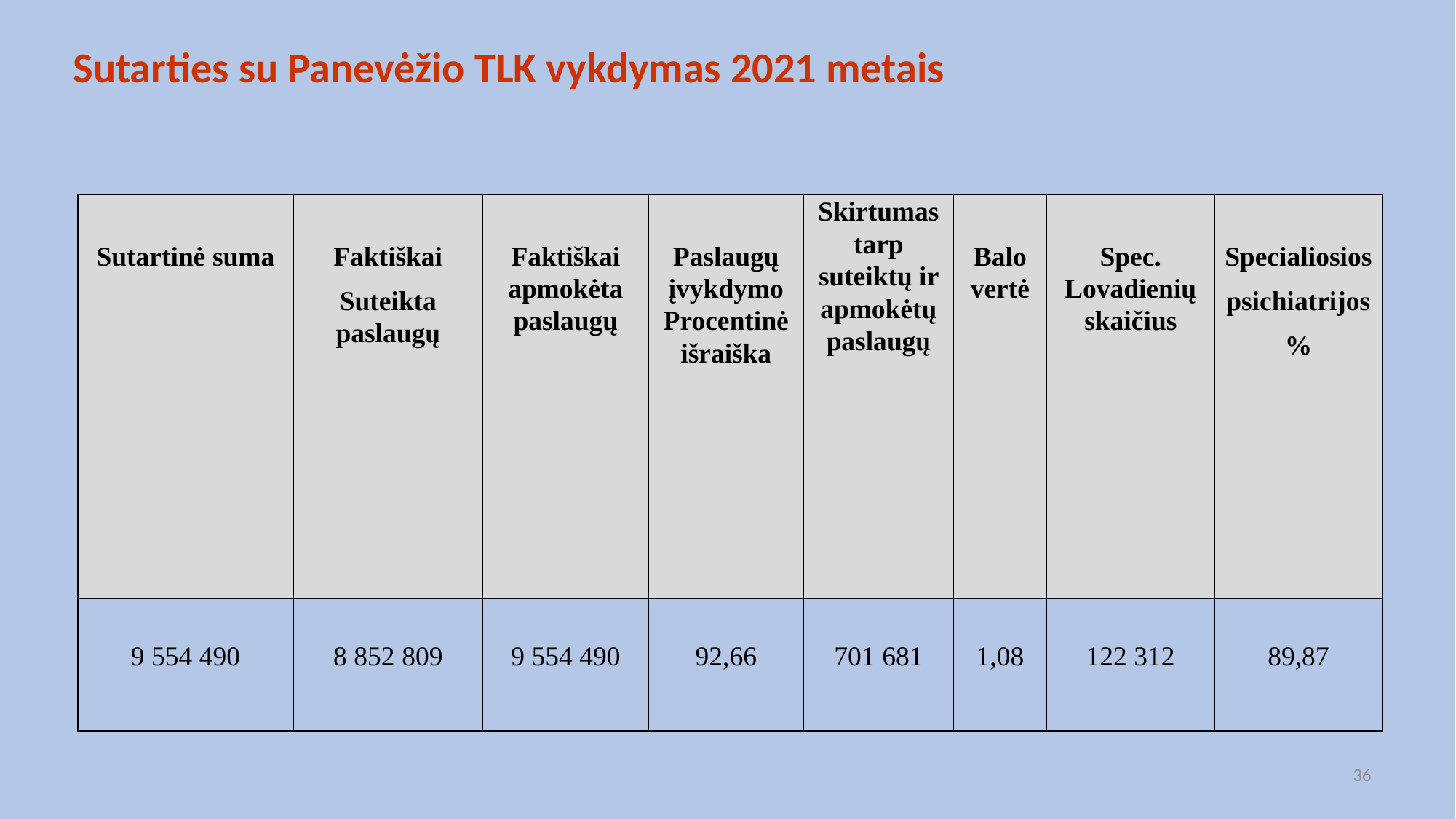

# Sutarties su Panevėžio TLK vykdymas 2021 metais
| Sutartinė suma | Faktiškai Suteikta paslaugų | Faktiškai apmokėta paslaugų | Paslaugų įvykdymo Procentinė išraiška | Skirtumas tarp suteiktų ir apmokėtų paslaugų | Balo vertė | Spec. Lovadienių skaičius | Specialiosios psichiatrijos % |
| --- | --- | --- | --- | --- | --- | --- | --- |
| 9 554 490 | 8 852 809 | 9 554 490 | 92,66 | 701 681 | 1,08 | 122 312 | 89,87 |
36